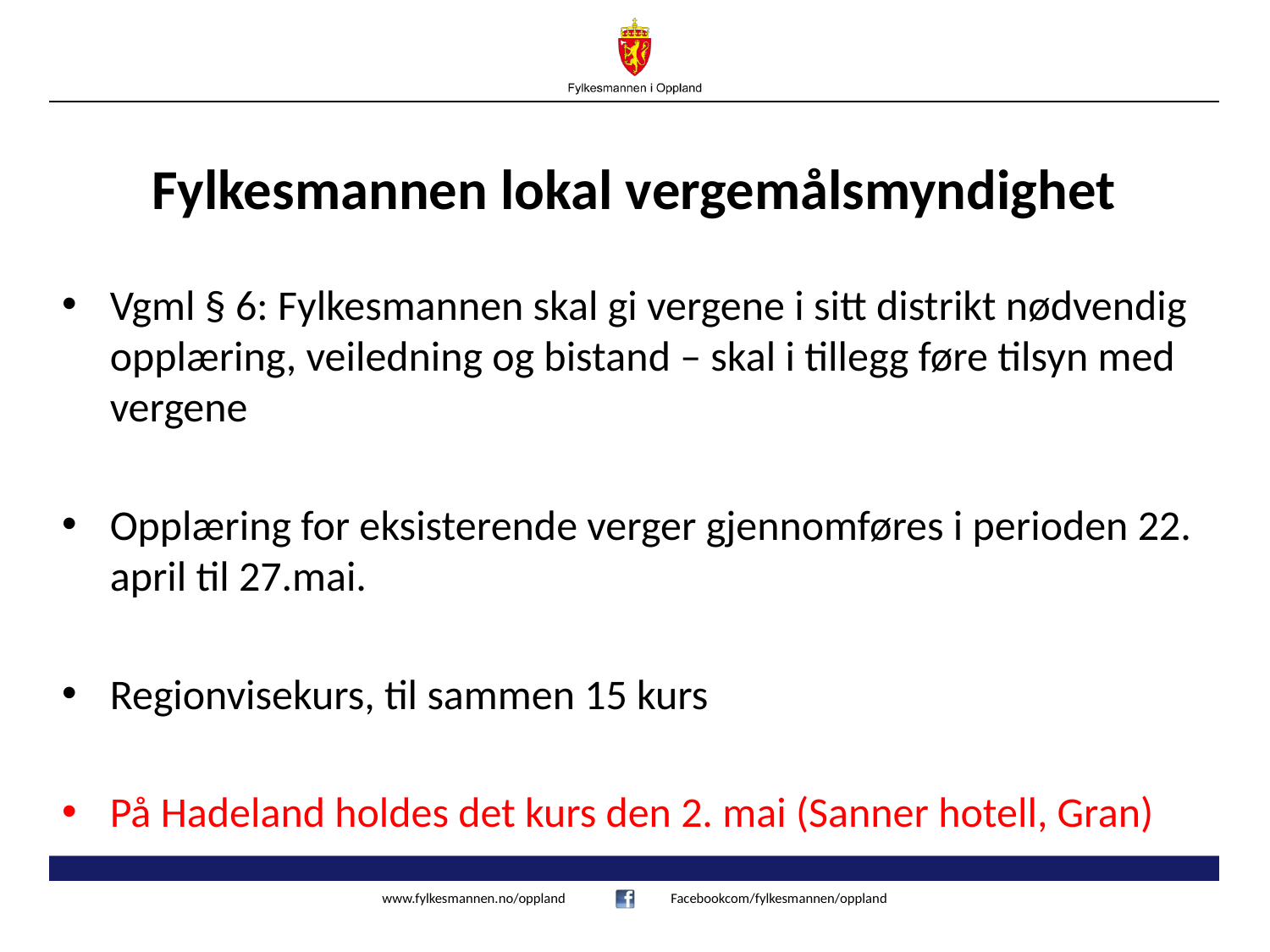

# Fylkesmannen lokal vergemålsmyndighet
Vgml § 6: Fylkesmannen skal gi vergene i sitt distrikt nødvendig opplæring, veiledning og bistand – skal i tillegg føre tilsyn med vergene

Opplæring for eksisterende verger gjennomføres i perioden 22. april til 27.mai.

Regionvisekurs, til sammen 15 kurs

På Hadeland holdes det kurs den 2. mai (Sanner hotell, Gran)